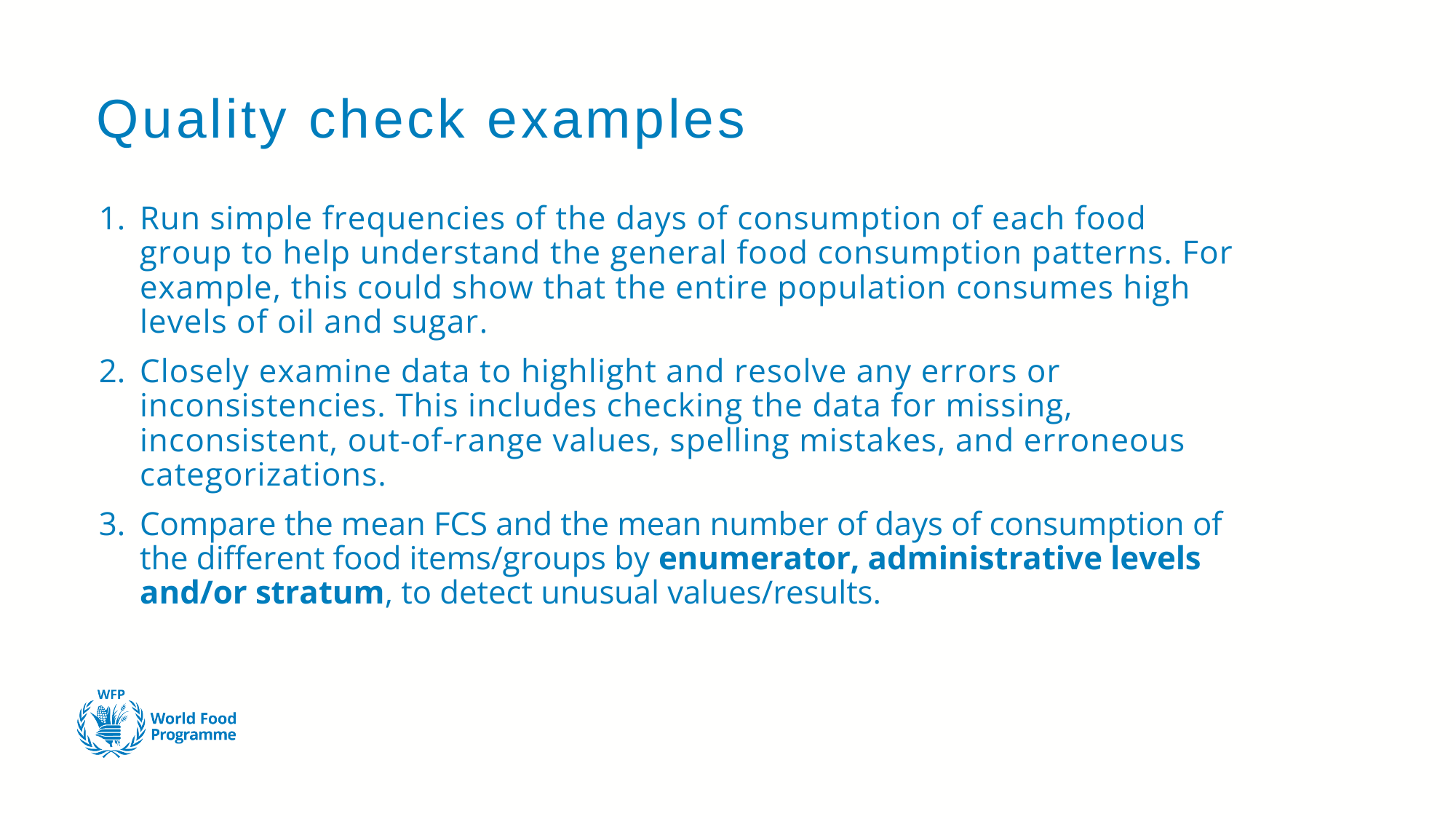

# Quality check examples
Run simple frequencies of the days of consumption of each food group to help understand the general food consumption patterns. For example, this could show that the entire population consumes high levels of oil and sugar.
Closely examine data to highlight and resolve any errors or inconsistencies. This includes checking the data for missing, inconsistent, out-of-range values, spelling mistakes, and erroneous categorizations.
Compare the mean FCS and the mean number of days of consumption of the different food items/groups by enumerator, administrative levels and/or stratum, to detect unusual values/results.